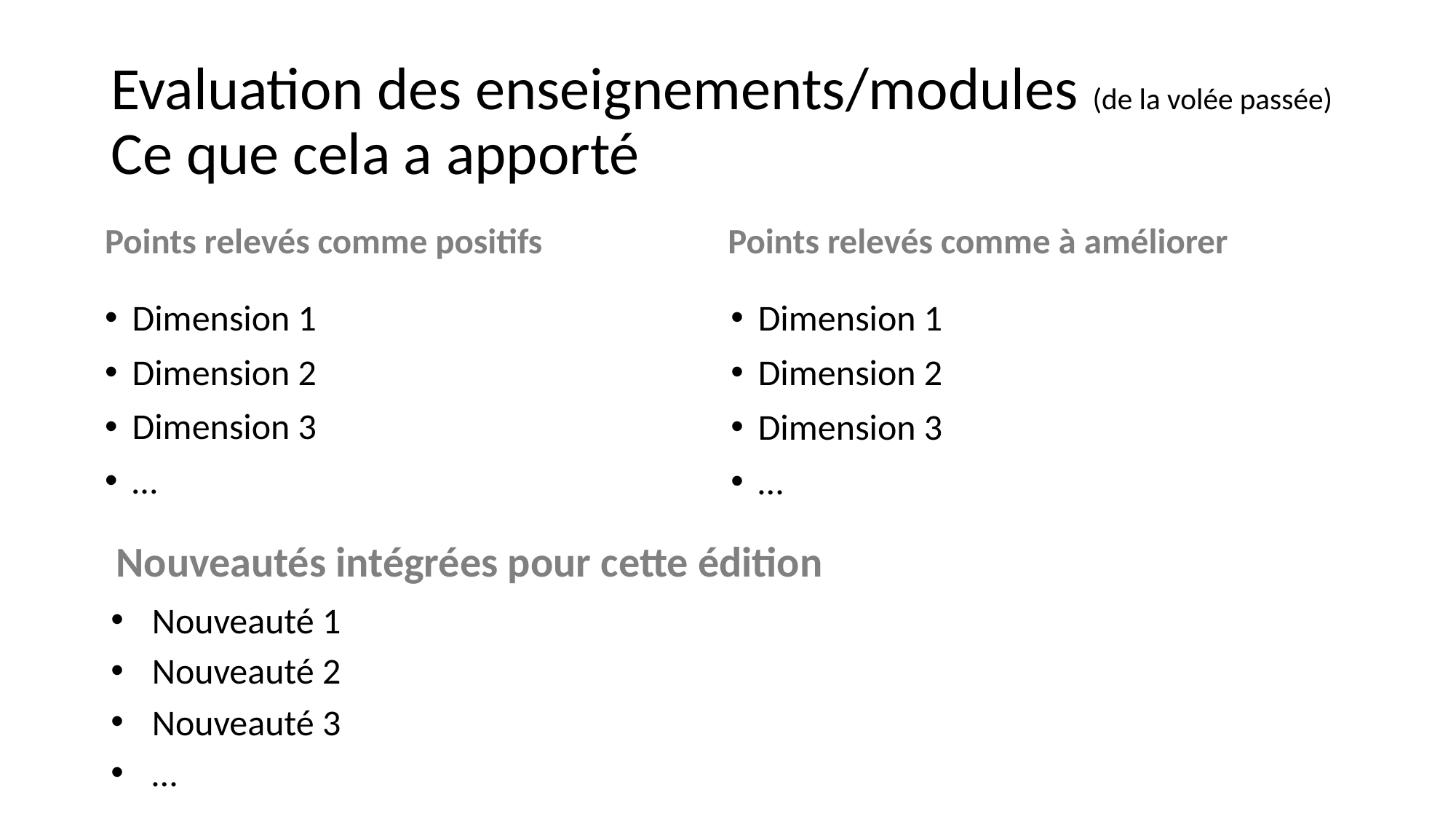

# Evaluation des enseignements/modules (de la volée passée) Ce que cela a apporté
Points relevés comme positifs
Points relevés comme à améliorer
Dimension 1
Dimension 2
Dimension 3
…
Dimension 1
Dimension 2
Dimension 3
…

Nouveautés intégrées pour cette édition
Nouveauté 1
Nouveauté 2
Nouveauté 3
…